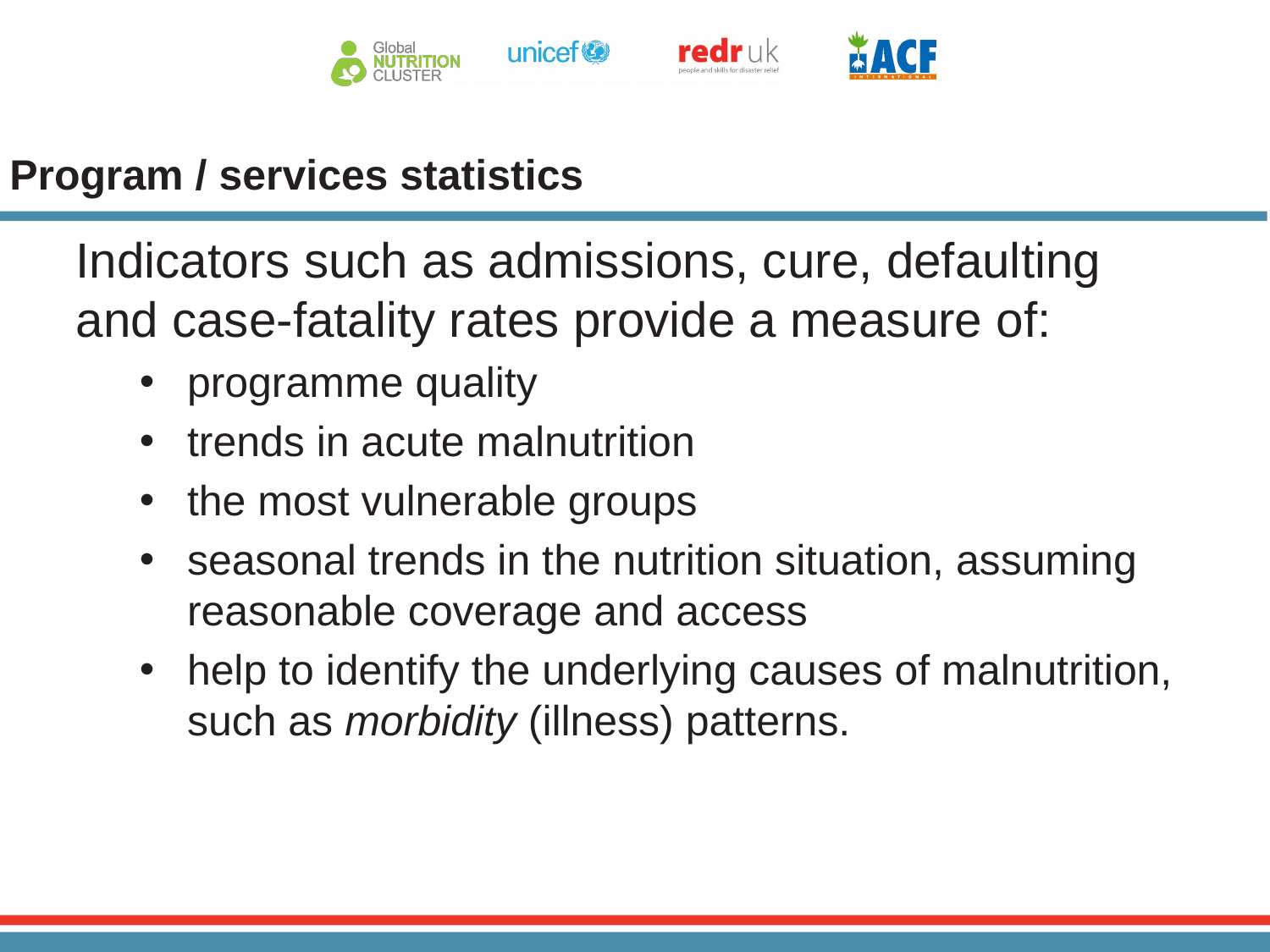

# Program / services statistics
Indicators such as admissions, cure, defaulting and case-fatality rates provide a measure of:
programme quality
trends in acute malnutrition
the most vulnerable groups
seasonal trends in the nutrition situation, assuming reasonable coverage and access
help to identify the underlying causes of malnutrition, such as morbidity (illness) patterns.